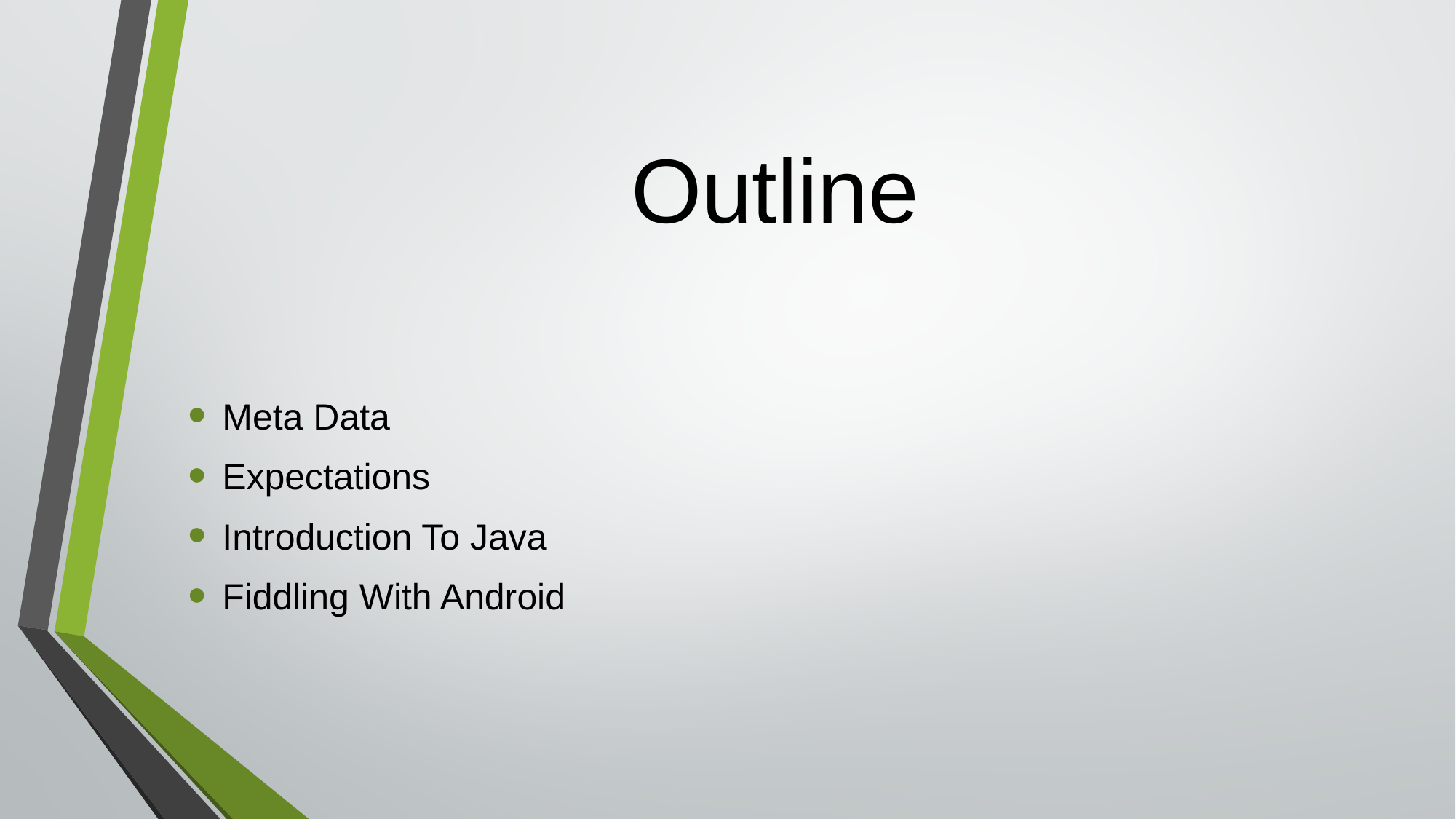

# Outline
Meta Data
Expectations
Introduction To Java
Fiddling With Android